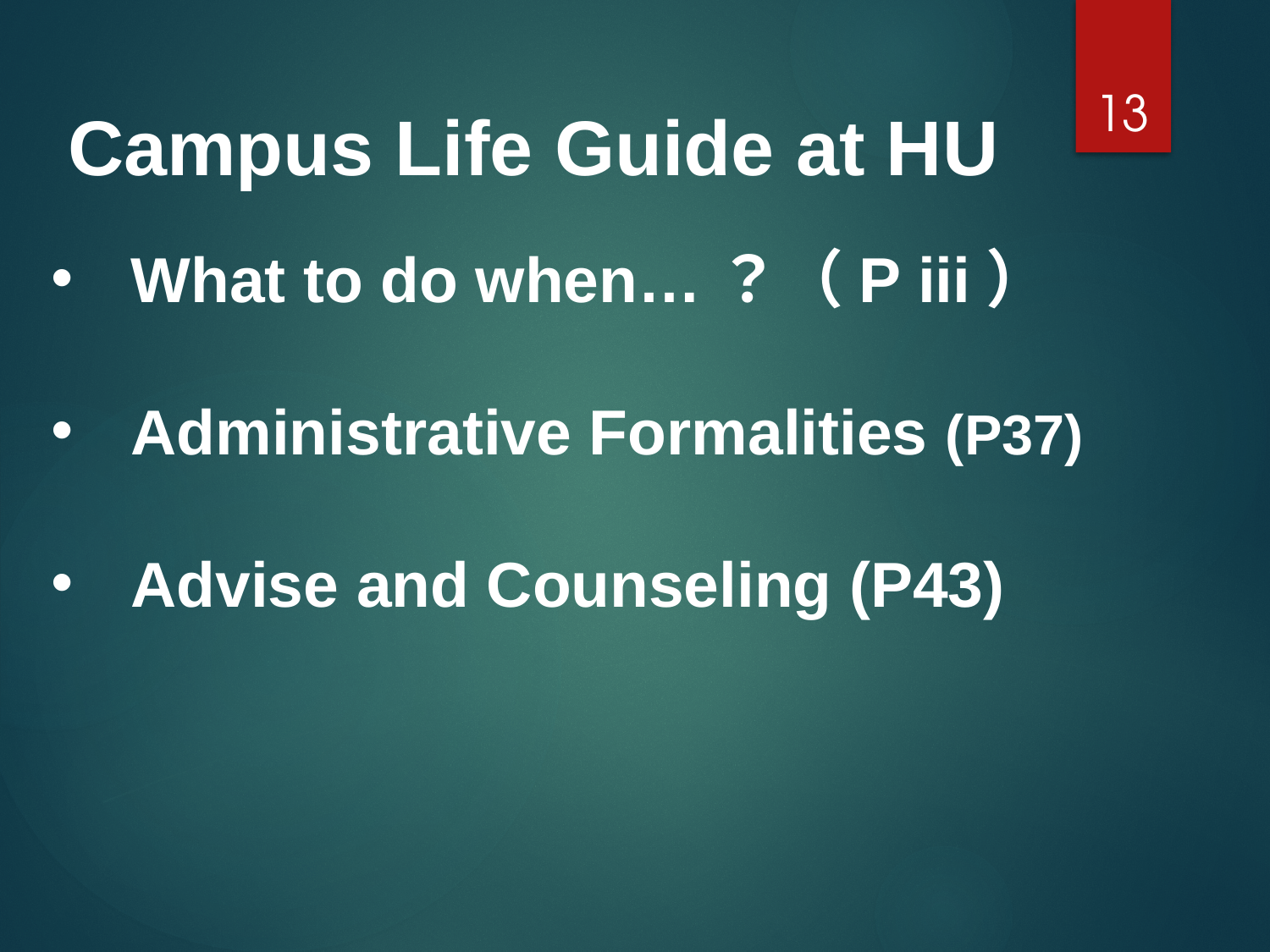

13
Campus Life Guide at HU
What to do when…？（P iii）

Administrative Formalities (P37)

Advise and Counseling (P43)